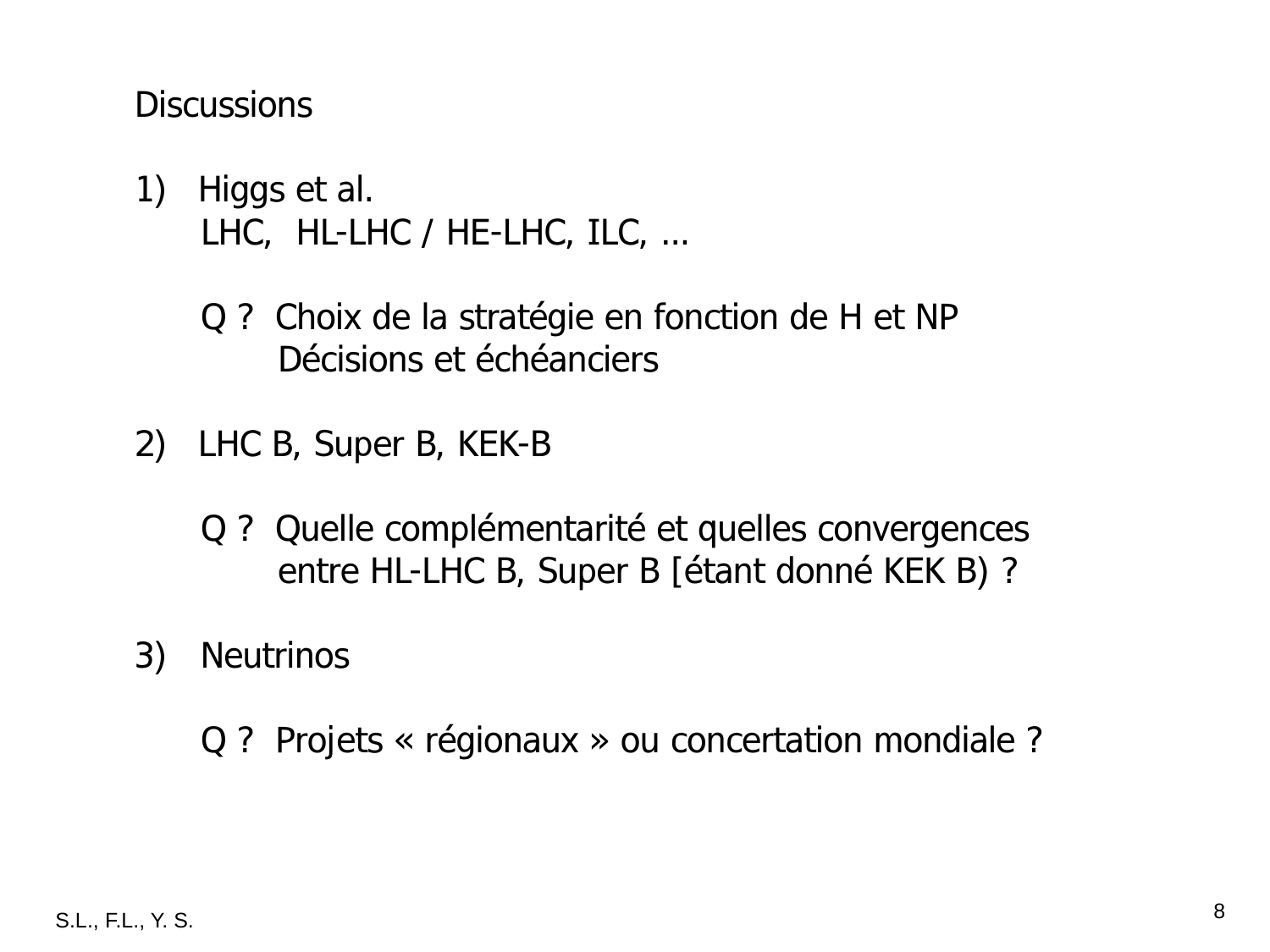

Discussions

Higgs et al.
      LHC,  HL-LHC / HE-LHC, ILC, …

      Q ?  Choix de la stratégie en fonction de H et NP
             Décisions et échéanciers

LHC B, Super B, KEK-B

      Q ?  Quelle complémentarité et quelles convergences
             entre HL-LHC B, Super B [étant donné KEK B) ?

3)   Neutrinos

      Q ?  Projets « régionaux » ou concertation mondiale ?

8